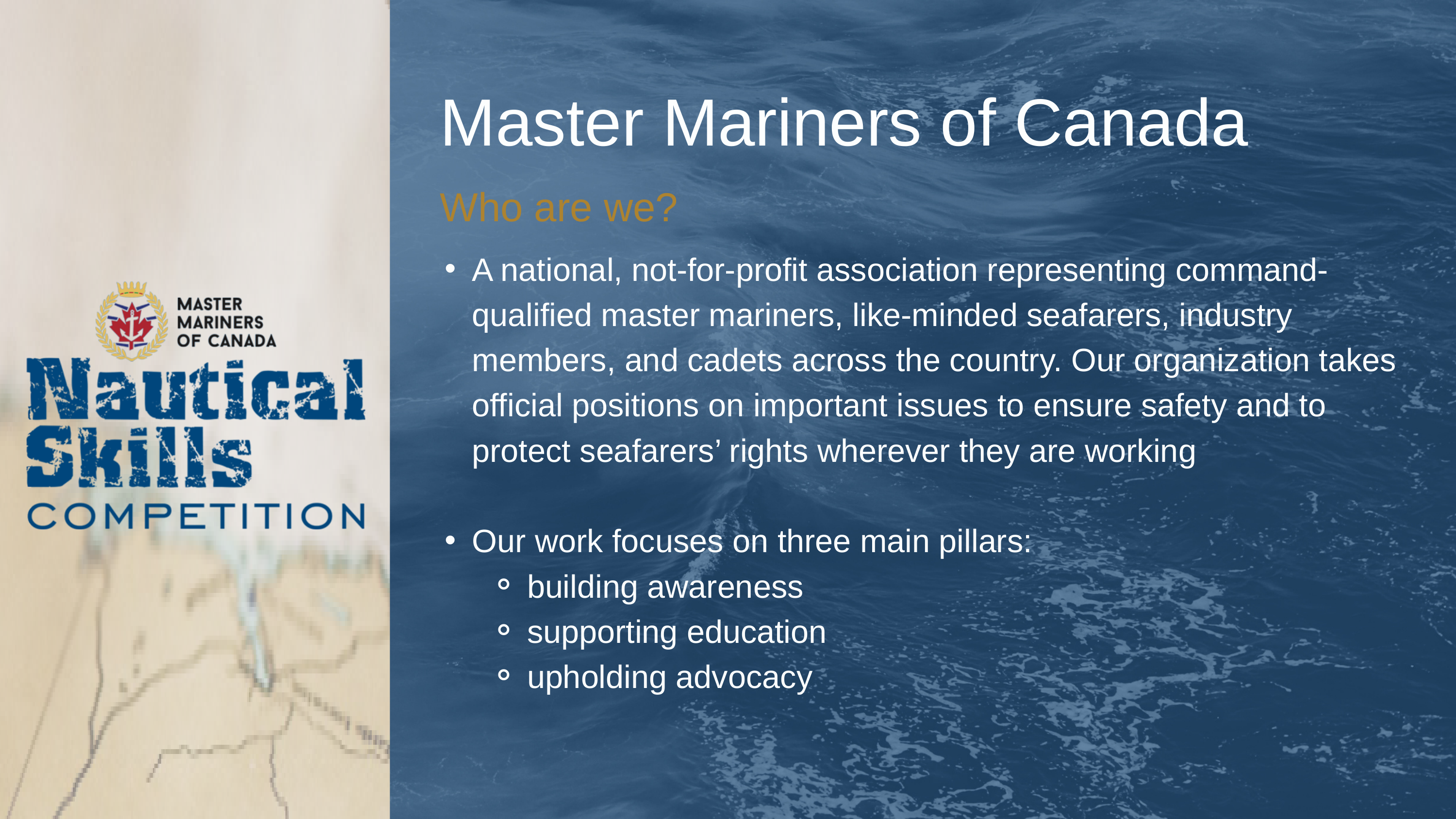

Master Mariners of Canada

Who are we?
A national, not-for-profit association representing command-qualified master mariners, like-minded seafarers, industry members, and cadets across the country. Our organization takes official positions on important issues to ensure safety and to protect seafarers’ rights wherever they are working

Our work focuses on three main pillars:
building awareness
supporting education
upholding advocacy